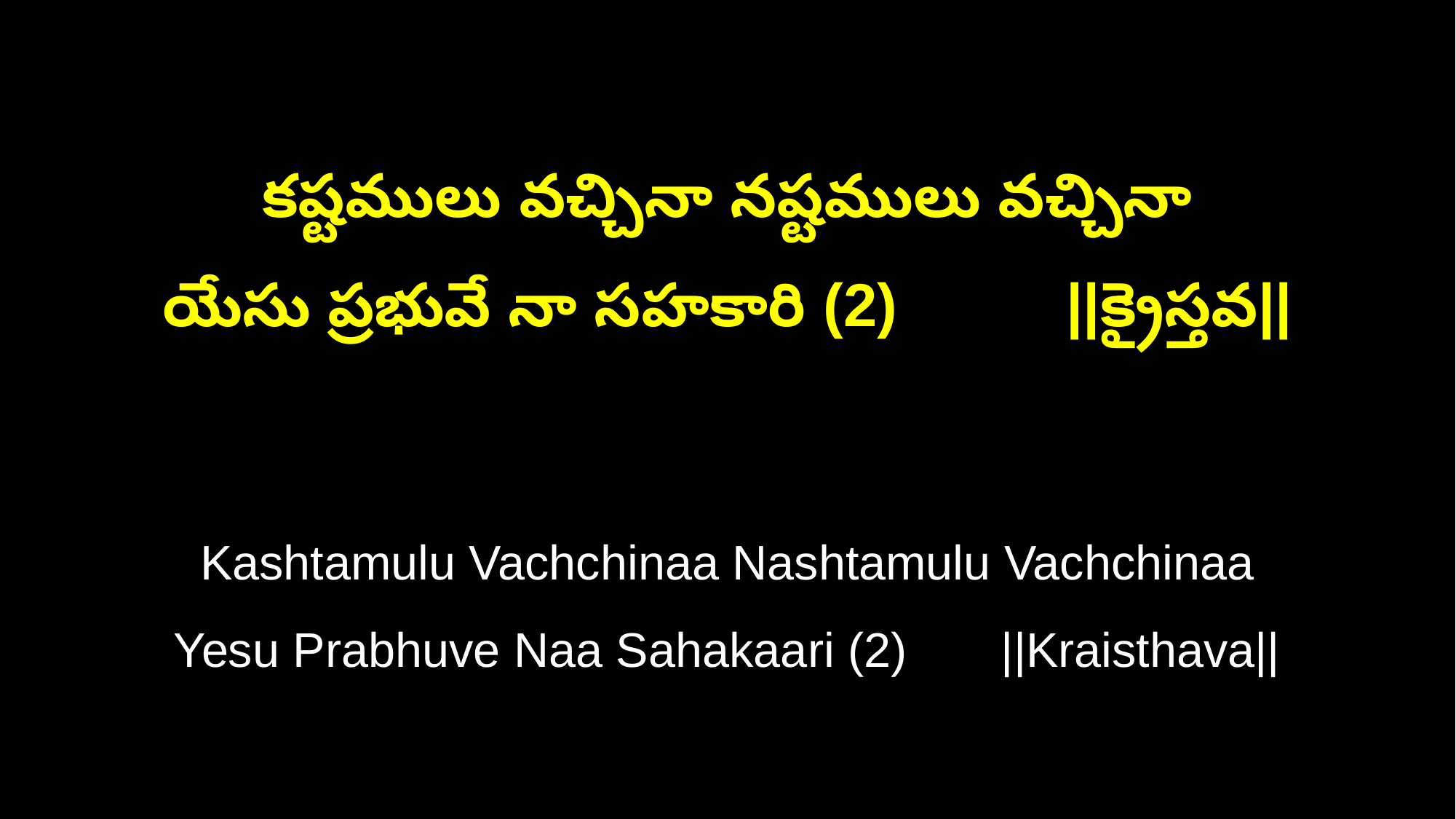

కష్టములు వచ్చినా నష్టములు వచ్చినా
యేసు ప్రభువే నా సహకారి (2)          ||క్రైస్తవ||
Kashtamulu Vachchinaa Nashtamulu Vachchinaa
Yesu Prabhuve Naa Sahakaari (2)       ||Kraisthava||